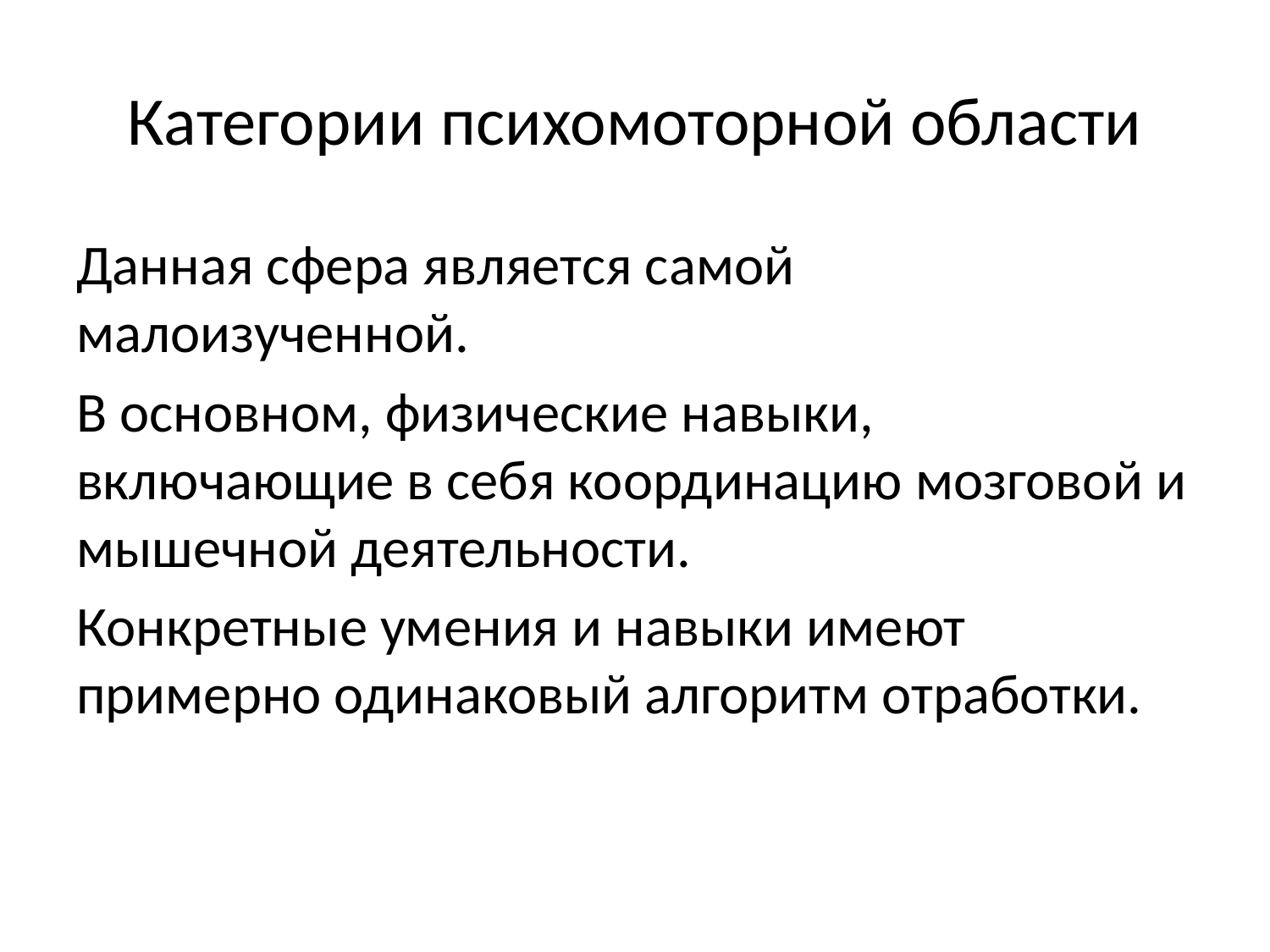

# Категории психомоторной области
Данная сфера является самой малоизученной.
В основном, физические навыки, включающие в себя координацию мозговой и мышечной деятельности.
Конкретные умения и навыки имеют примерно одинаковый алгоритм отработки.